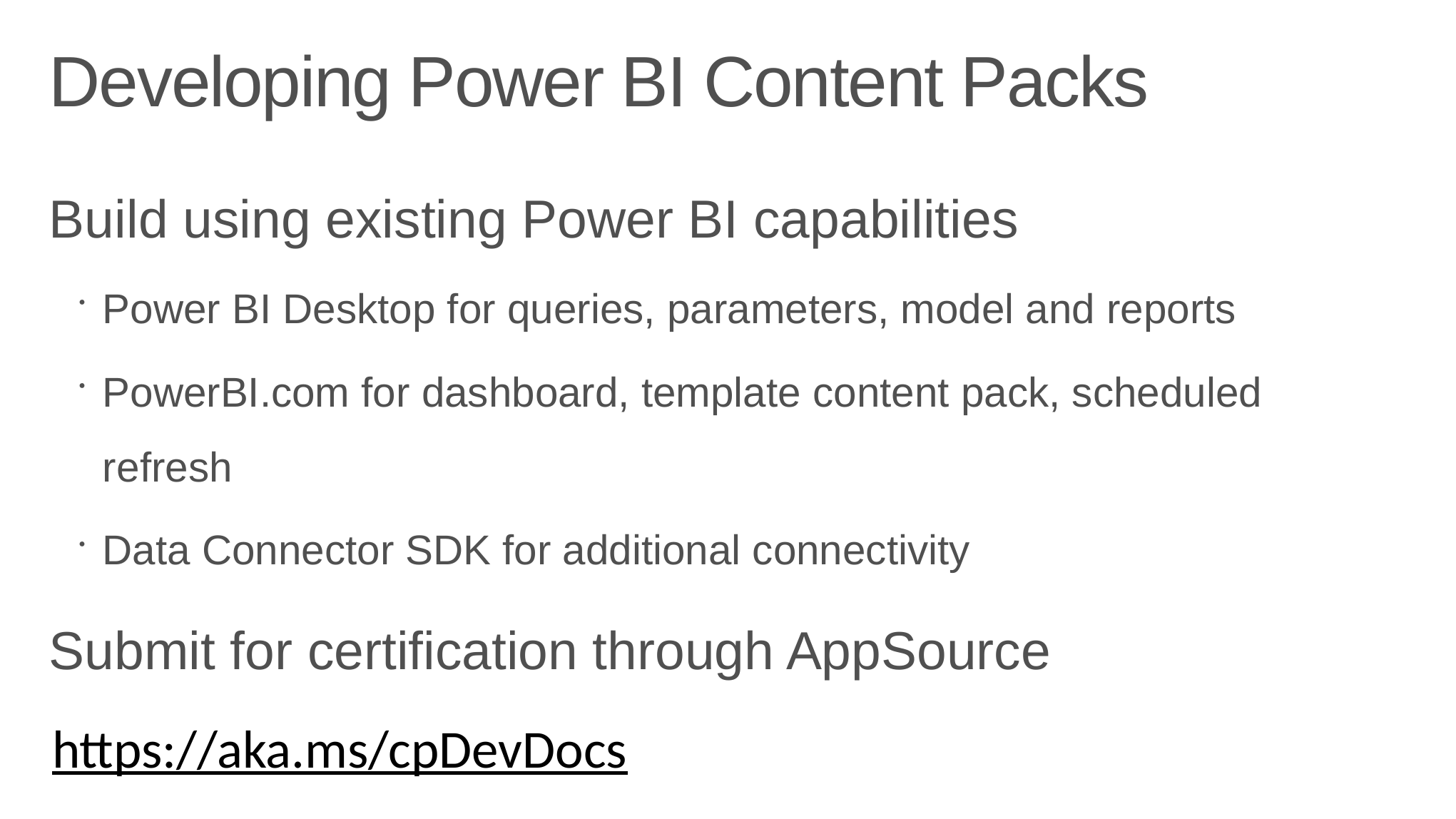

Developing Power BI Content Packs
Build using existing Power BI capabilities
Power BI Desktop for queries, parameters, model and reports
PowerBI.com for dashboard, template content pack, scheduled refresh
Data Connector SDK for additional connectivity
Submit for certification through AppSource
https://aka.ms/cpDevDocs